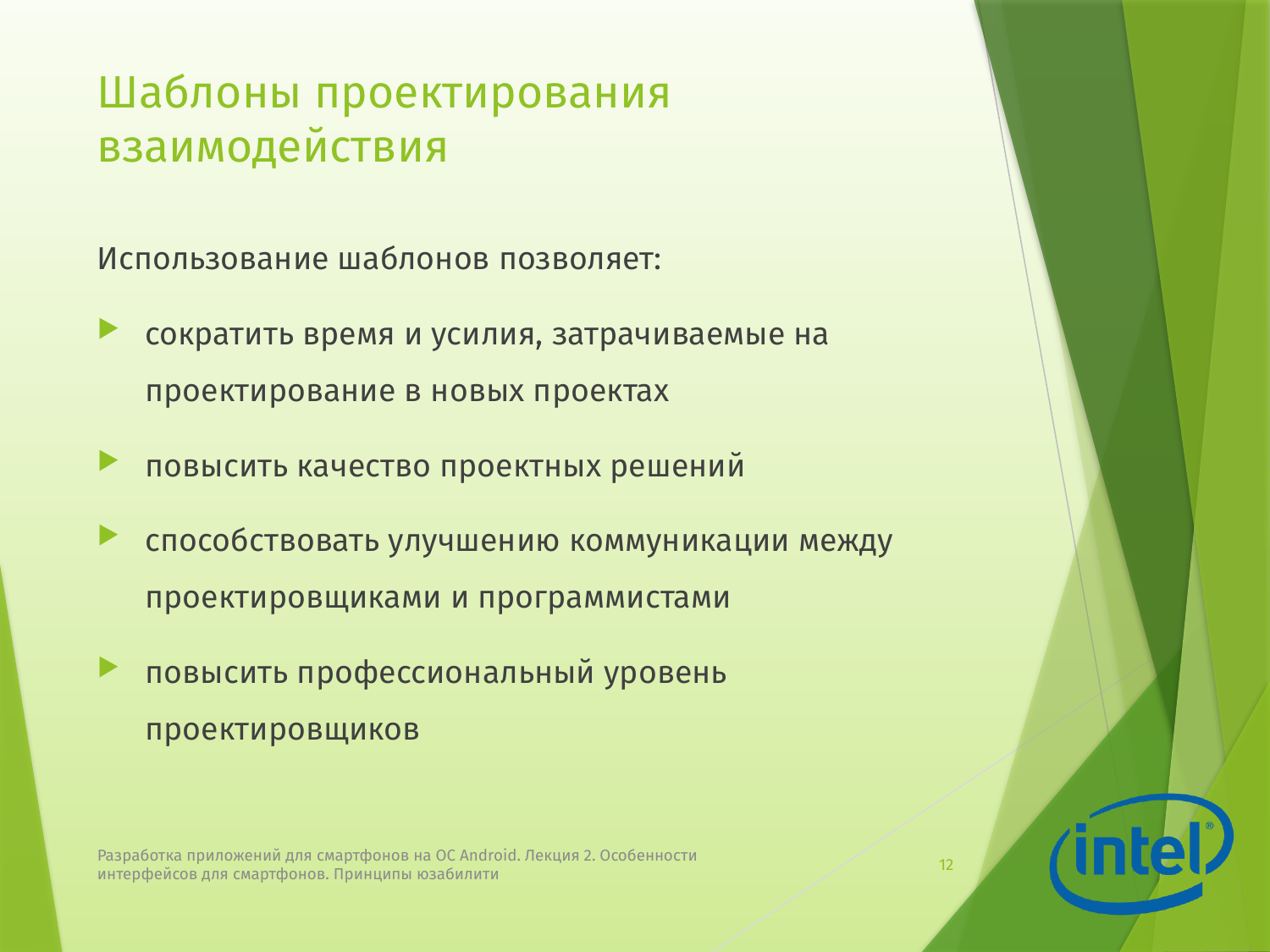

# Шаблоны проектирования взаимодействия
Использование шаблонов позволяет:
сократить время и усилия, затрачиваемые на проектирование в новых проектах
повысить качество проектных решений
способствовать улучшению коммуникации между проектировщиками и программистами
повысить профессиональный уровень проектировщиков

Разработка приложений для смартфонов на ОС Android. Лекция 2. Особенности интерфейсов для смартфонов. Принципы юзабилити
12